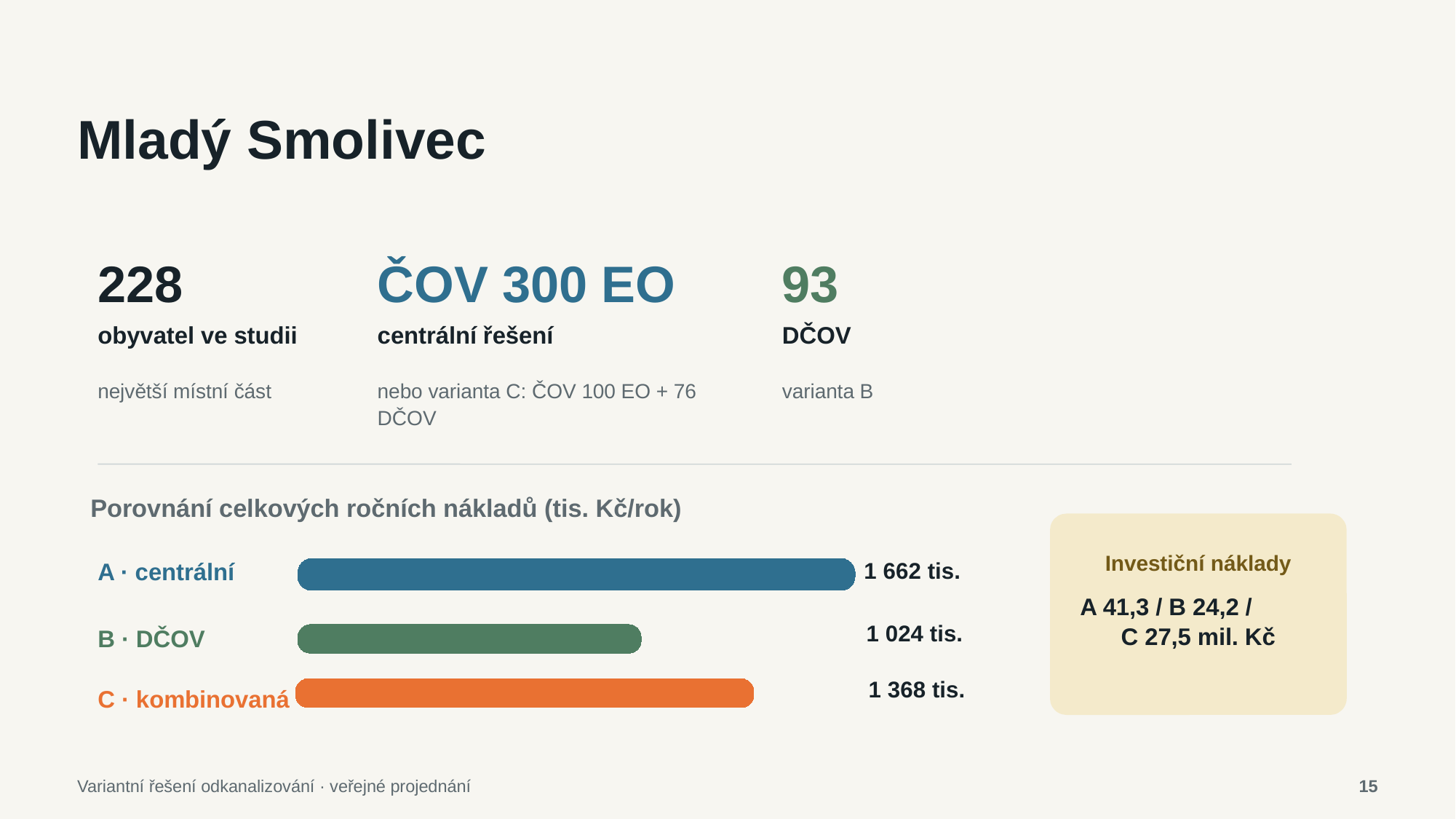

Mladý Smolivec
228
ČOV 300 EO
93
obyvatel ve studii
centrální řešení
DČOV
největší místní část
nebo varianta C: ČOV 100 EO + 76 DČOV
varianta B

Porovnání celkových ročních nákladů (tis. Kč/rok)

Investiční náklady
A · centrální
1 662 tis.

A 41,3 / B 24,2 /
C 27,5 mil. Kč
1 024 tis.
B · DČOV

1 368 tis.

C · kombinovaná
Variantní řešení odkanalizování · veřejné projednání
15